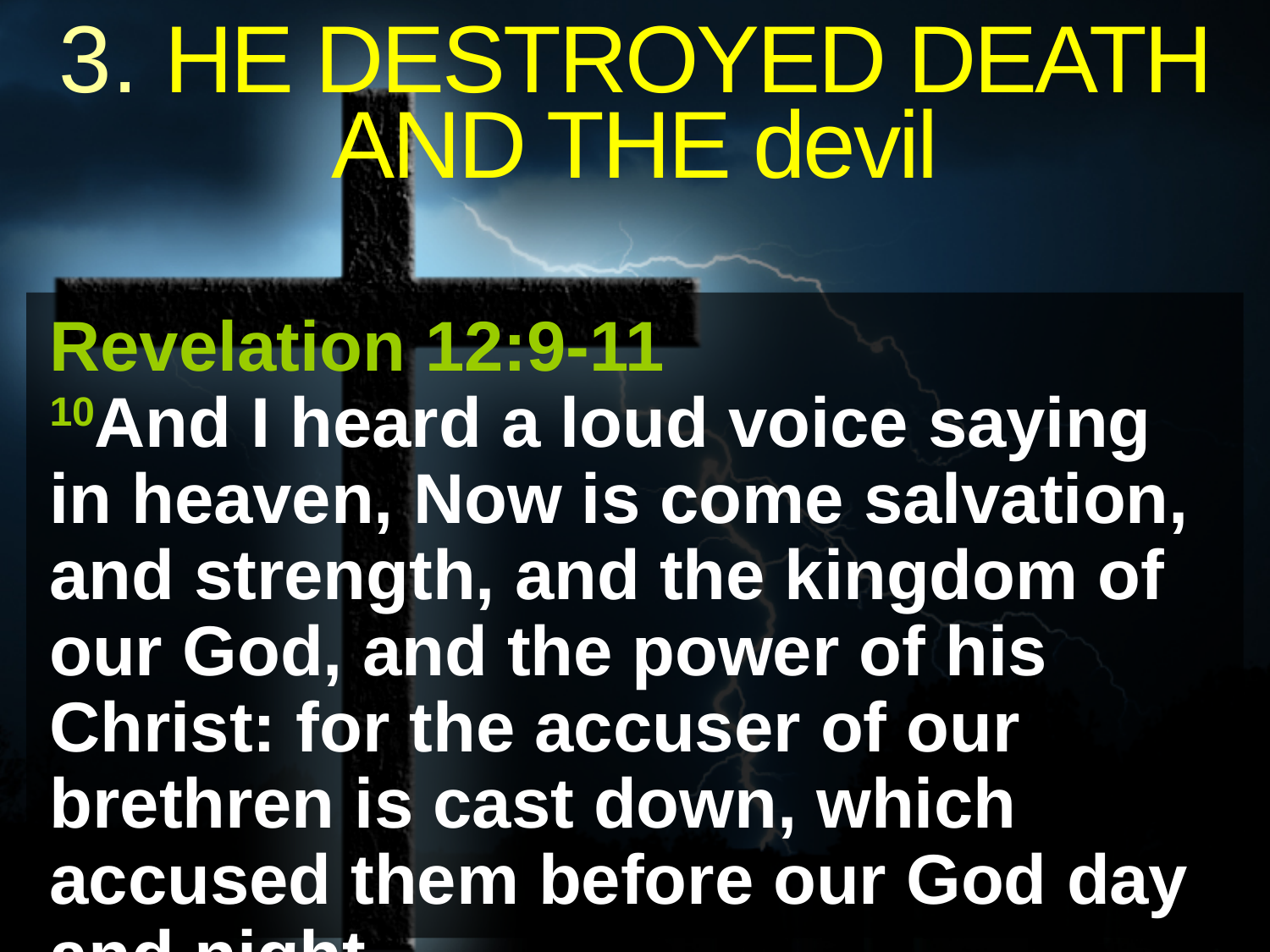

3. HE DESTROYED DEATH AND THE devil

Revelation 12:9-11
10And I heard a loud voice saying in heaven, Now is come salvation, and strength, and the kingdom of our God, and the power of his Christ: for the accuser of our brethren is cast down, which accused them before our God day and night.